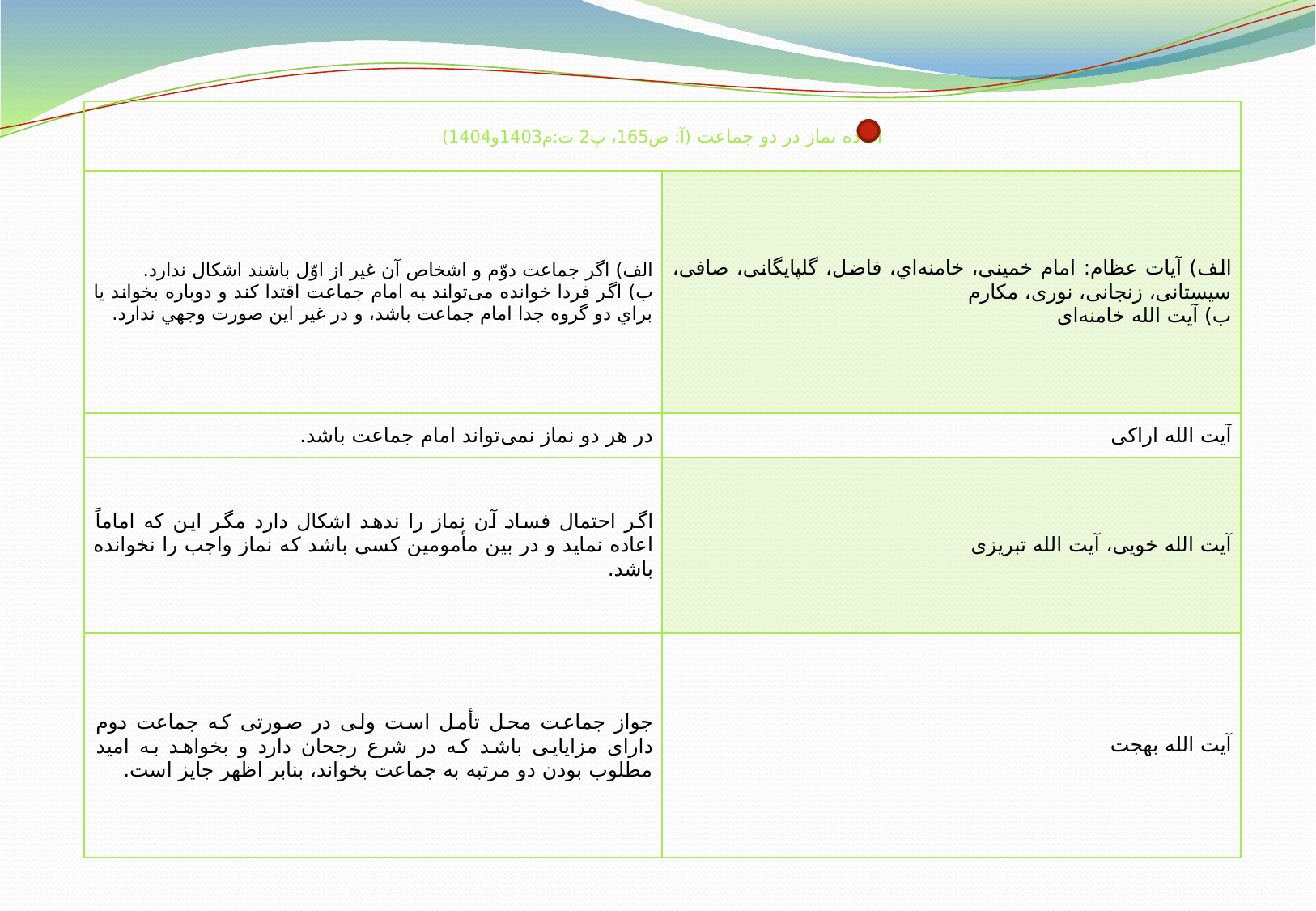

| اعاده نماز در دو جماعت (آ: ص165، پ2 ت:م1403و1404) |  |
| --- | --- |
| الف) اگر جماعت دوّم و اشخاص آن غیر از اوّل باشند اشکال ندارد. ب) اگر فردا خوانده مى‌تواند به امام جماعت اقتدا کند و دوباره بخواند يا براي دو گروه جدا امام جماعت باشد، و در غير اين صورت وجهي ندارد. | الف) آیات عظام: امام ‌خمینی، خامنه‌اي، فاضل، گلپایگانی، صافی، سیستانی، زنجانی، نوری، مکارم ب) آيت الله خامنه‌اى |
| در هر دو نماز نمی‌تواند امام جماعت باشد. | آیت الله اراکی |
| اگر احتمال فساد آن نماز را ندهد اشکال دارد مگر این که اماماً اعاده نماید و در بین مأمومین کسی باشد که نماز واجب را نخوانده باشد. | آیت الله خویی، آیت الله تبریزی |
| جواز جماعت محل تأمل است ولی در صورتی که جماعت دوم دارای مزایایی باشد که در شرع رجحان دارد و بخواهد به امید مطلوب بودن دو مرتبه به جماعت بخواند، بنابر اظهر جایز است. | آیت الله بهجت |